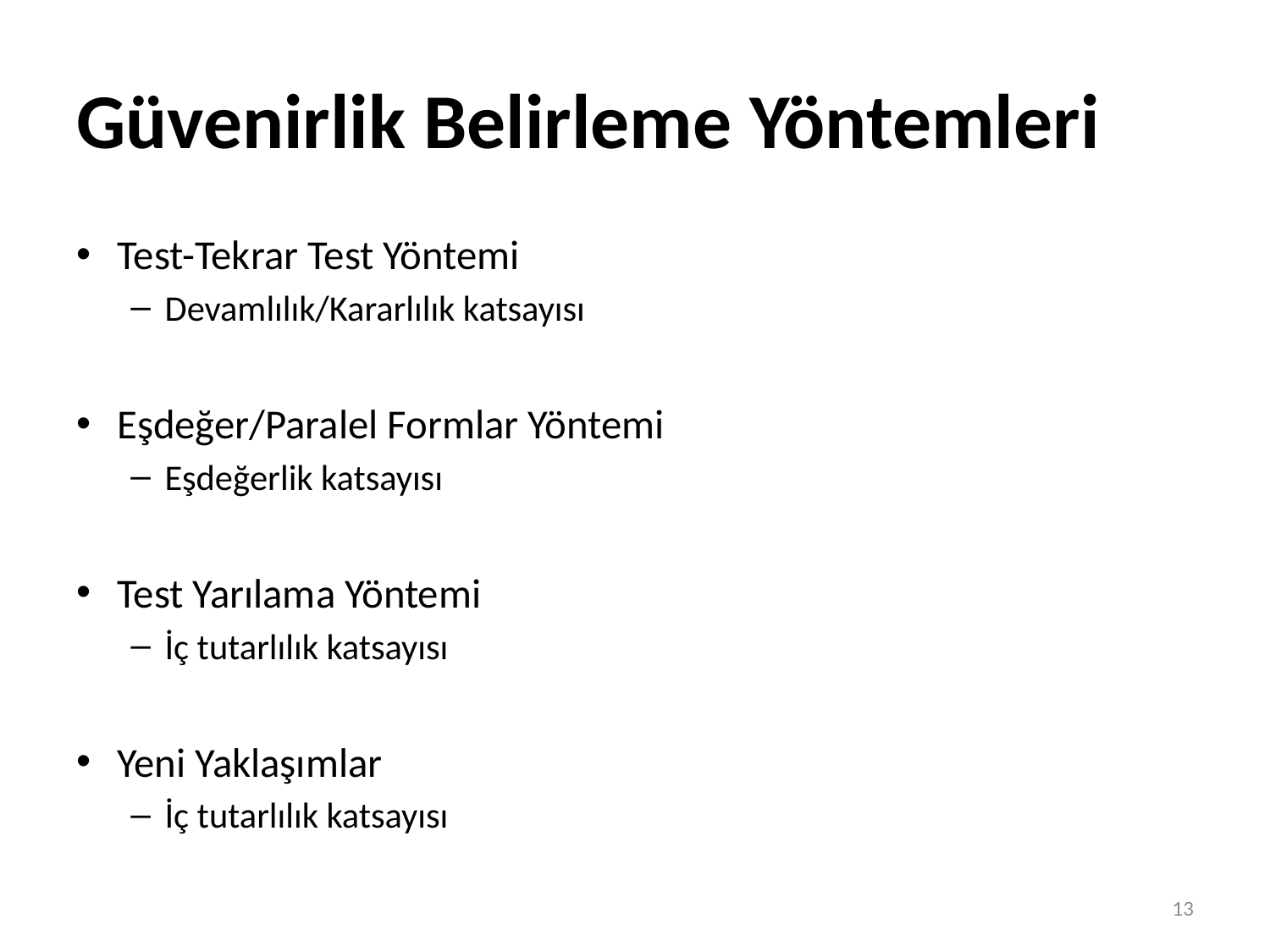

# Güvenirlik Belirleme Yöntemleri
Test-Tekrar Test Yöntemi
Devamlılık/Kararlılık katsayısı

Eşdeğer/Paralel Formlar Yöntemi
Eşdeğerlik katsayısı

Test Yarılama Yöntemi
İç tutarlılık katsayısı

Yeni Yaklaşımlar
İç tutarlılık katsayısı
13